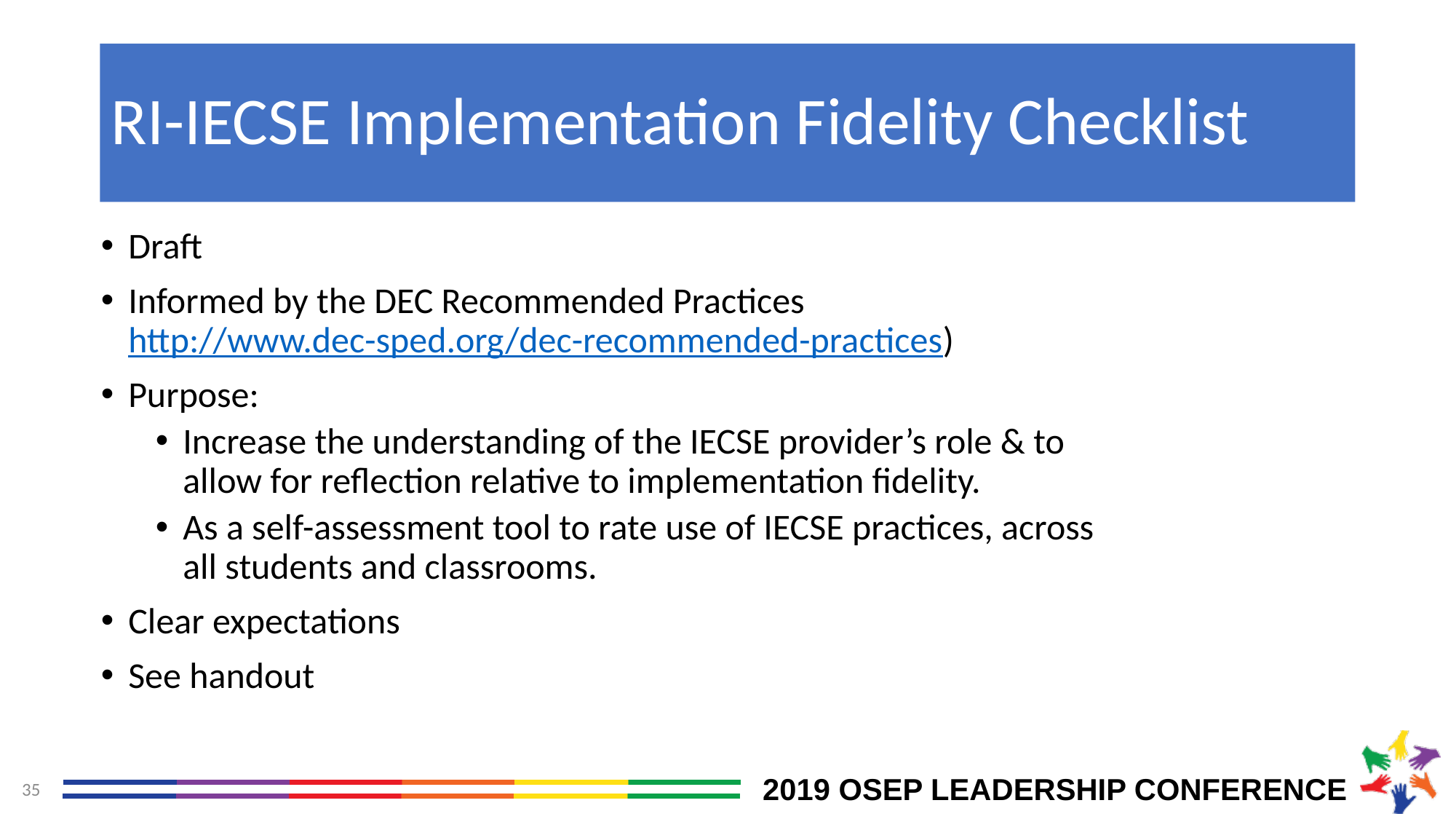

# RI-IECSE Implementation Fidelity Checklist
Draft
Informed by the DEC Recommended Practices http://www.dec-sped.org/dec-recommended-practices)
Purpose:
Increase the understanding of the IECSE provider’s role & to allow for reflection relative to implementation fidelity.
As a self-assessment tool to rate use of IECSE practices, across all students and classrooms.
Clear expectations
See handout

35